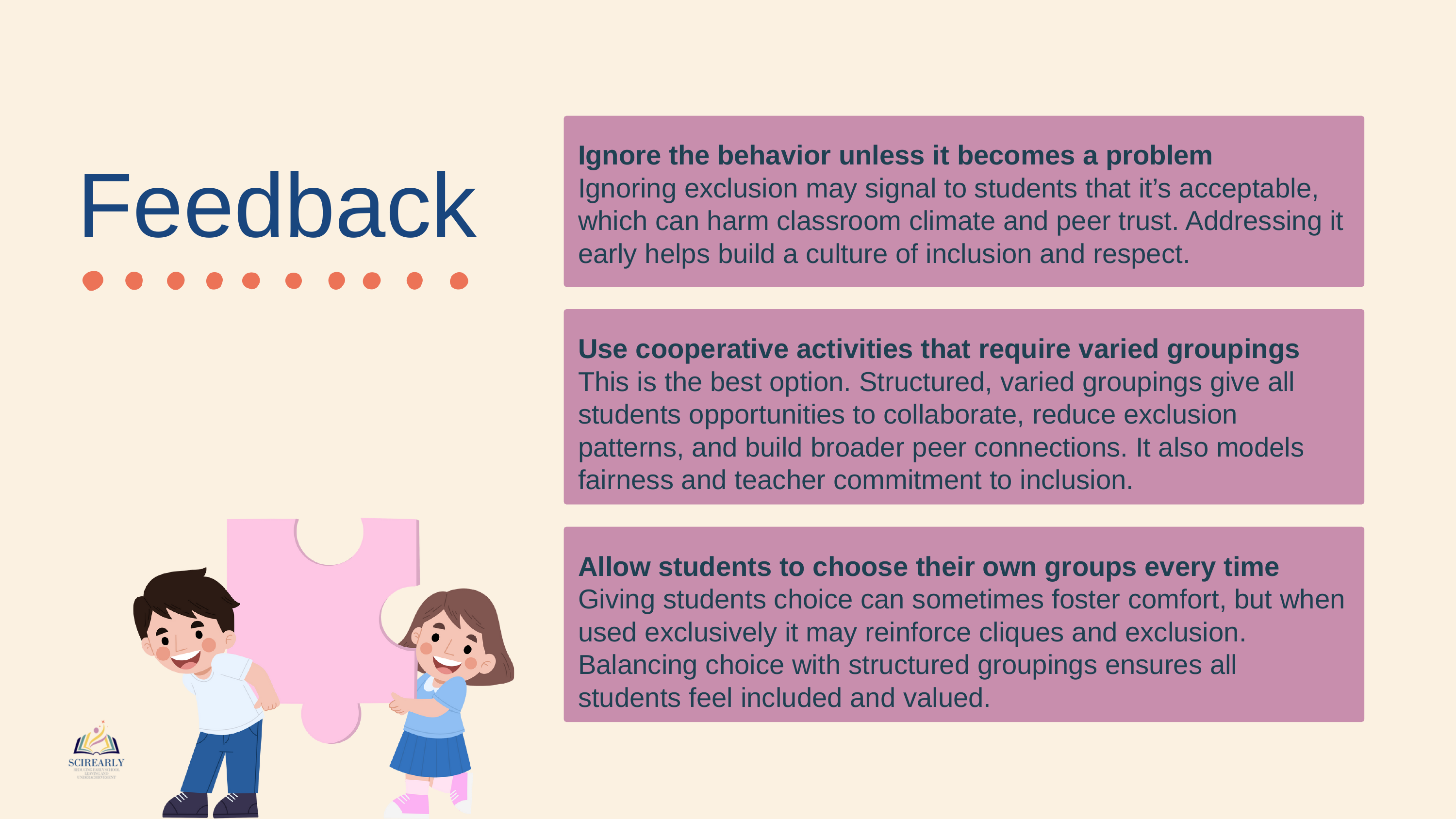

Ignore the behavior unless it becomes a problem
Ignoring exclusion may signal to students that it’s acceptable, which can harm classroom climate and peer trust. Addressing it early helps build a culture of inclusion and respect.
Feedback

Use cooperative activities that require varied groupings
This is the best option. Structured, varied groupings give all students opportunities to collaborate, reduce exclusion patterns, and build broader peer connections. It also models fairness and teacher commitment to inclusion.

Allow students to choose their own groups every time
Giving students choice can sometimes foster comfort, but when used exclusively it may reinforce cliques and exclusion. Balancing choice with structured groupings ensures all students feel included and valued.